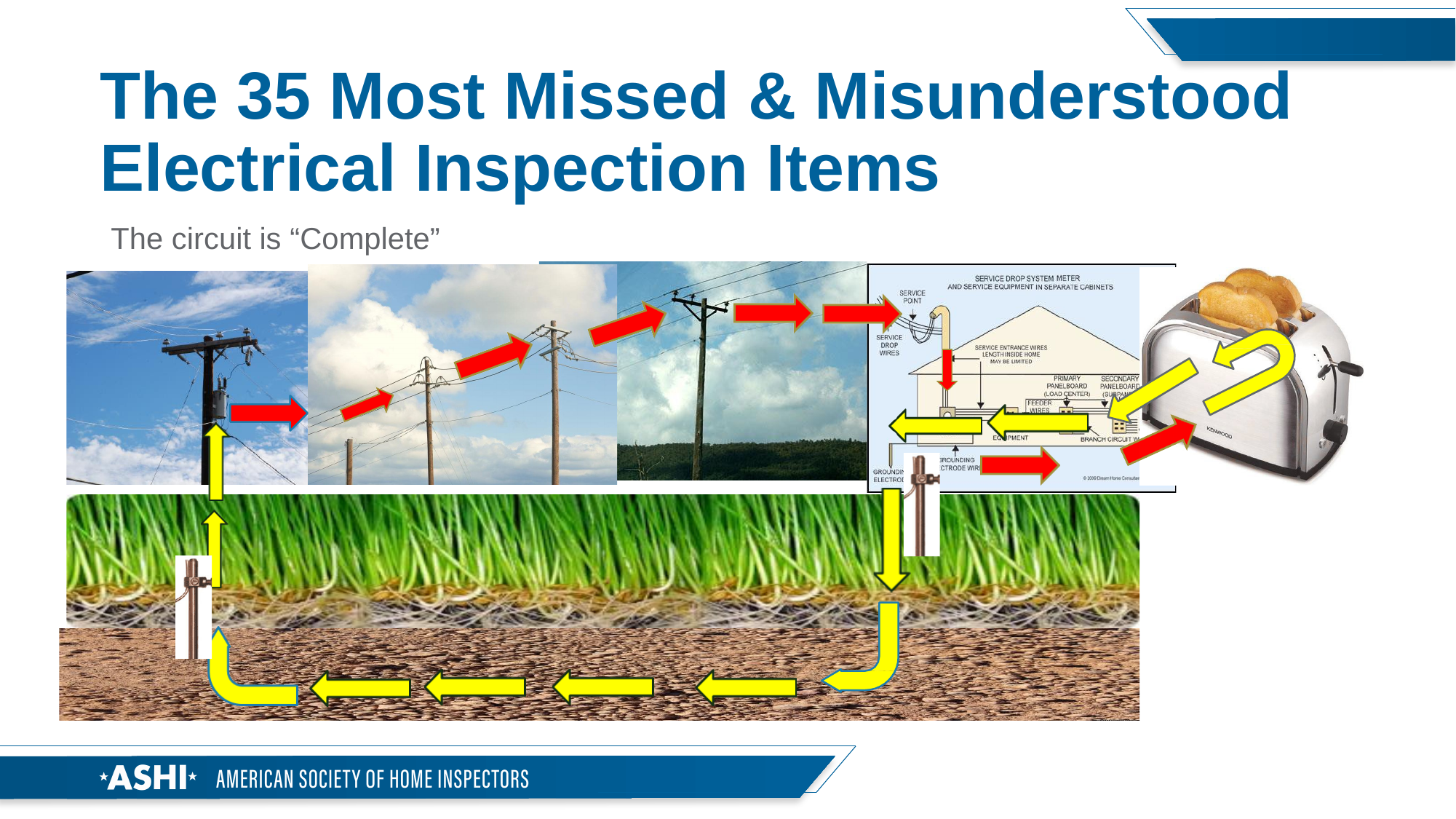

# The 35 Most Missed & Misunderstood Electrical Inspection Items
The circuit is “Complete”